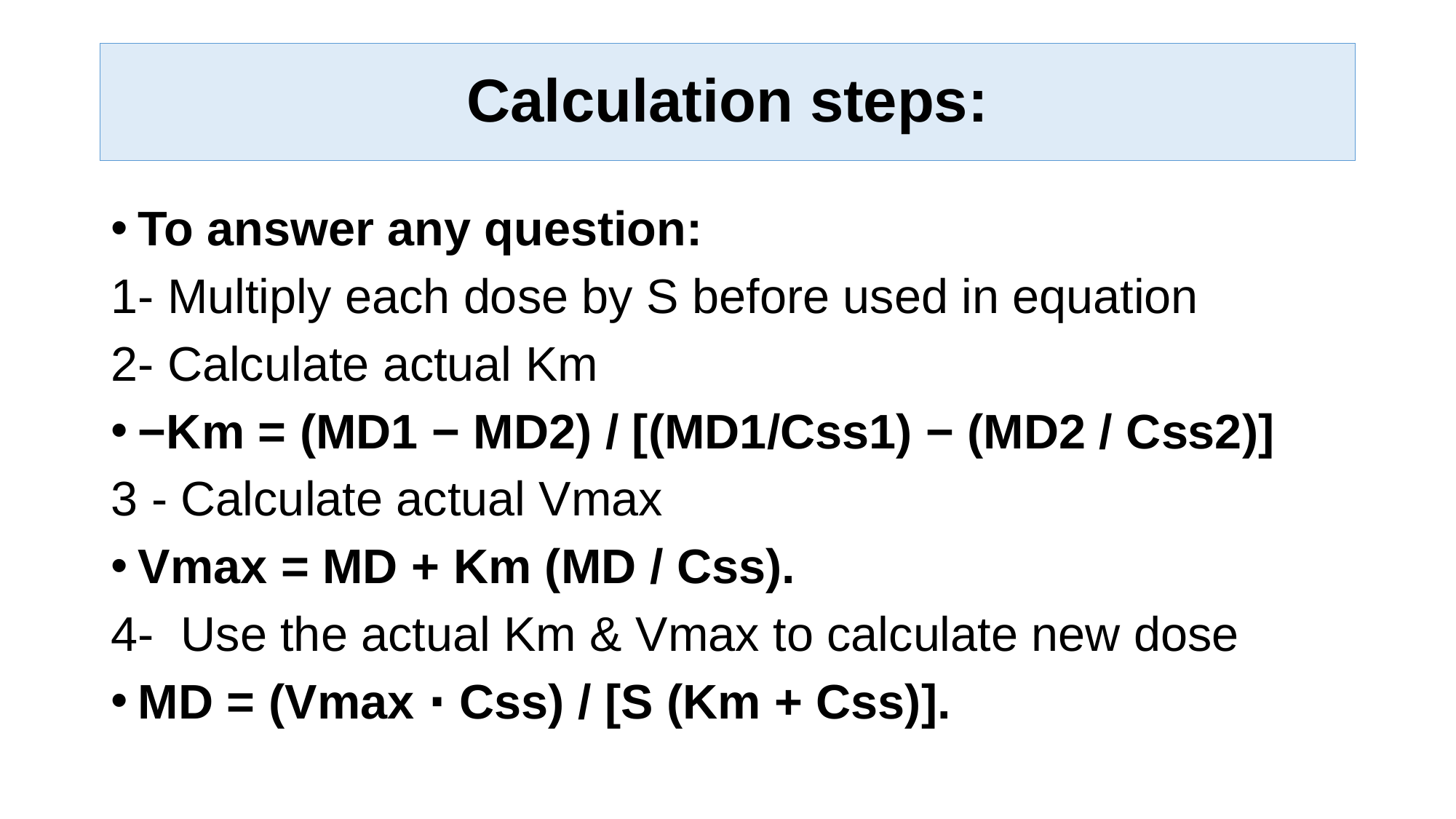

# Calculation steps:
To answer any question:
1- Multiply each dose by S before used in equation
2- Calculate actual Km
−Km = (MD1 − MD2) / [(MD1/Css1) − (MD2 / Css2)]
3 - Calculate actual Vmax
Vmax = MD + Km (MD / Css).
4-  Use the actual Km & Vmax to calculate new dose
MD = (Vmax ⋅ Css) / [S (Km + Css)].